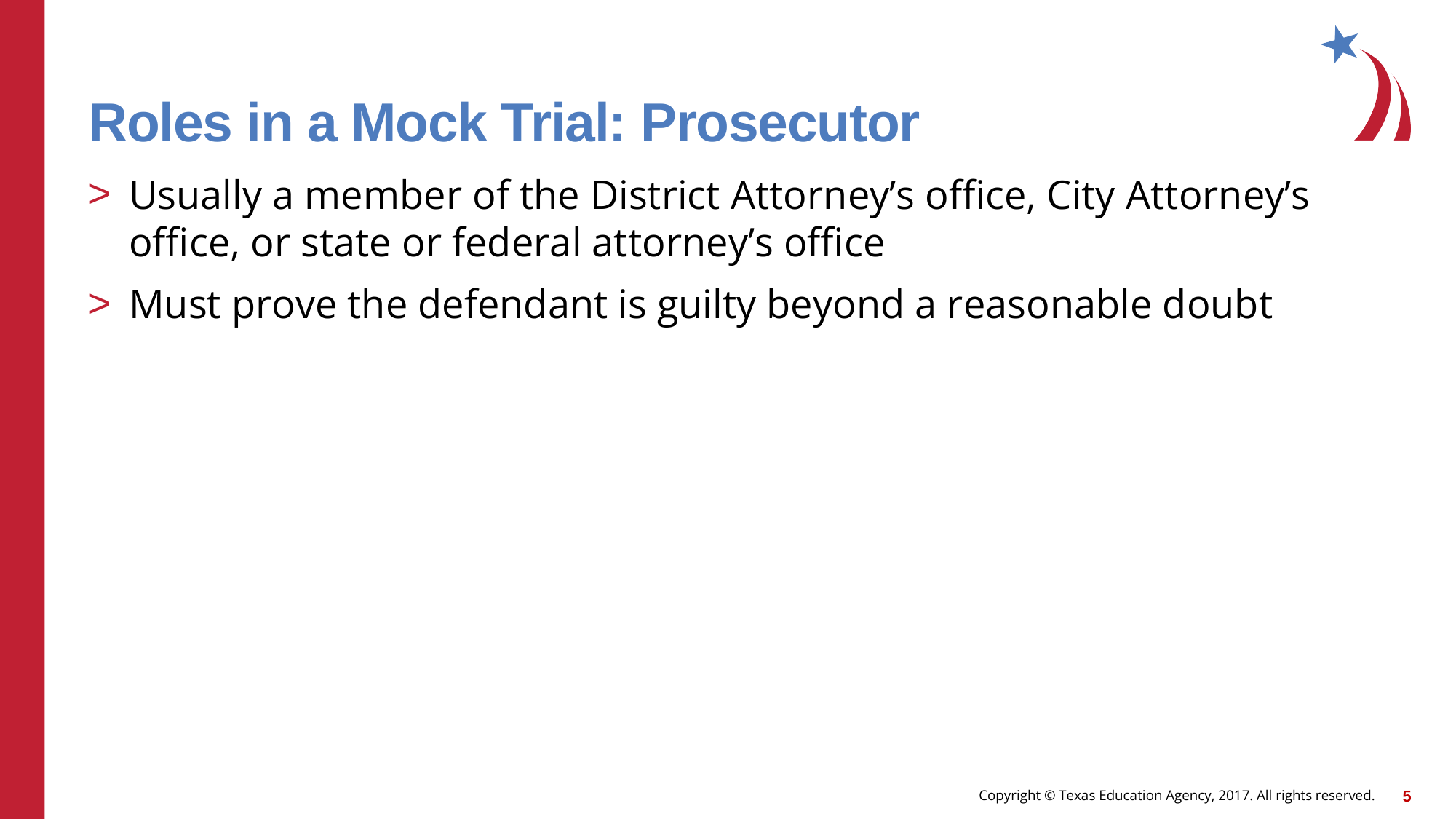

# Roles in a Mock Trial: Prosecutor
Usually a member of the District Attorney’s office, City Attorney’s office, or state or federal attorney’s office
Must prove the defendant is guilty beyond a reasonable doubt